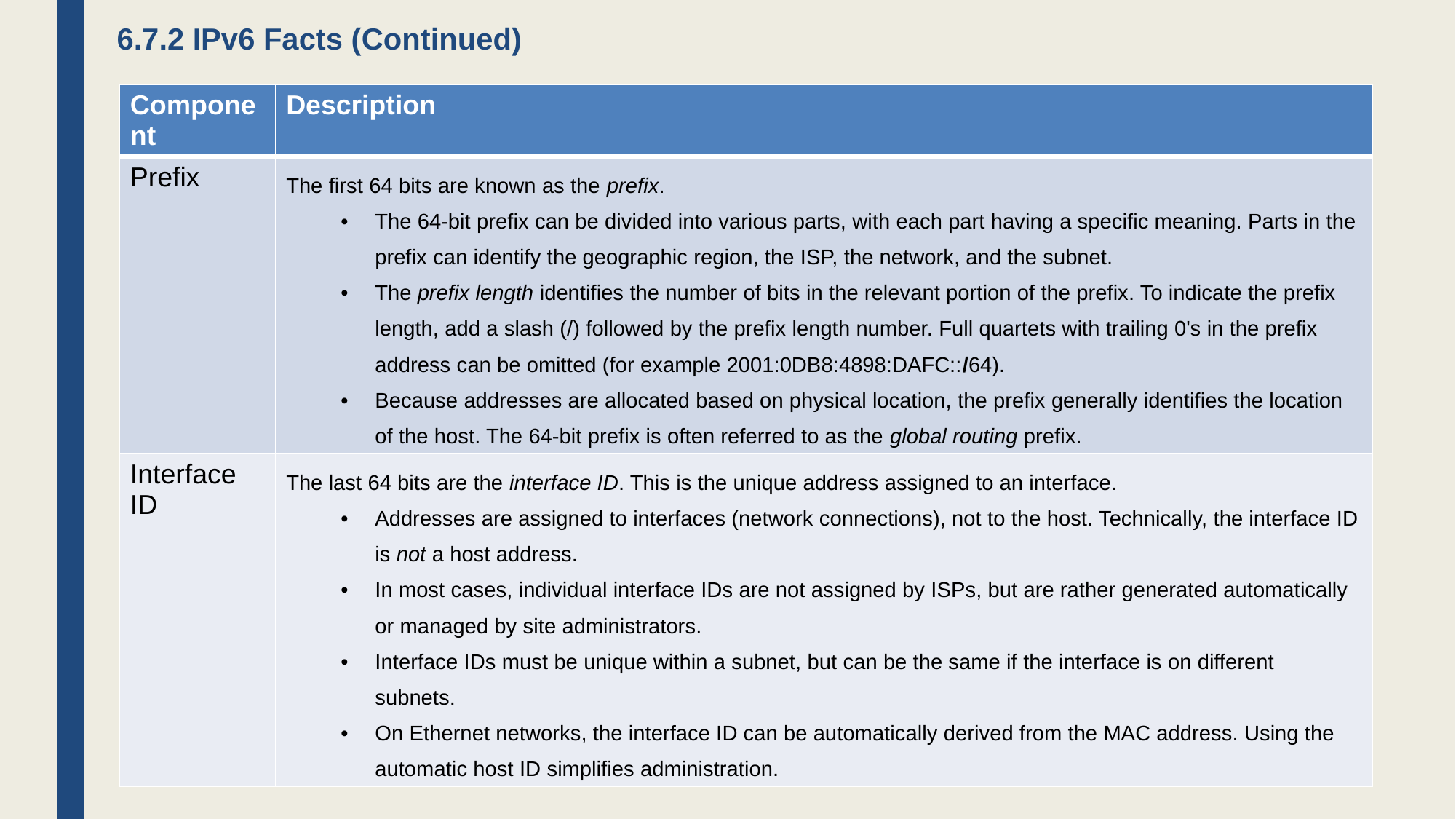

# 6.7.2 IPv6 Facts (Continued)
| Component | Description |
| --- | --- |
| Prefix | The first 64 bits are known as the prefix. The 64-bit prefix can be divided into various parts, with each part having a specific meaning. Parts in the prefix can identify the geographic region, the ISP, the network, and the subnet. The prefix length identifies the number of bits in the relevant portion of the prefix. To indicate the prefix length, add a slash (/) followed by the prefix length number. Full quartets with trailing 0's in the prefix address can be omitted (for example 2001:0DB8:4898:DAFC::/64). Because addresses are allocated based on physical location, the prefix generally identifies the location of the host. The 64-bit prefix is often referred to as the global routing prefix. |
| Interface ID | The last 64 bits are the interface ID. This is the unique address assigned to an interface. Addresses are assigned to interfaces (network connections), not to the host. Technically, the interface ID is not a host address. In most cases, individual interface IDs are not assigned by ISPs, but are rather generated automatically or managed by site administrators. Interface IDs must be unique within a subnet, but can be the same if the interface is on different subnets. On Ethernet networks, the interface ID can be automatically derived from the MAC address. Using the automatic host ID simplifies administration. |